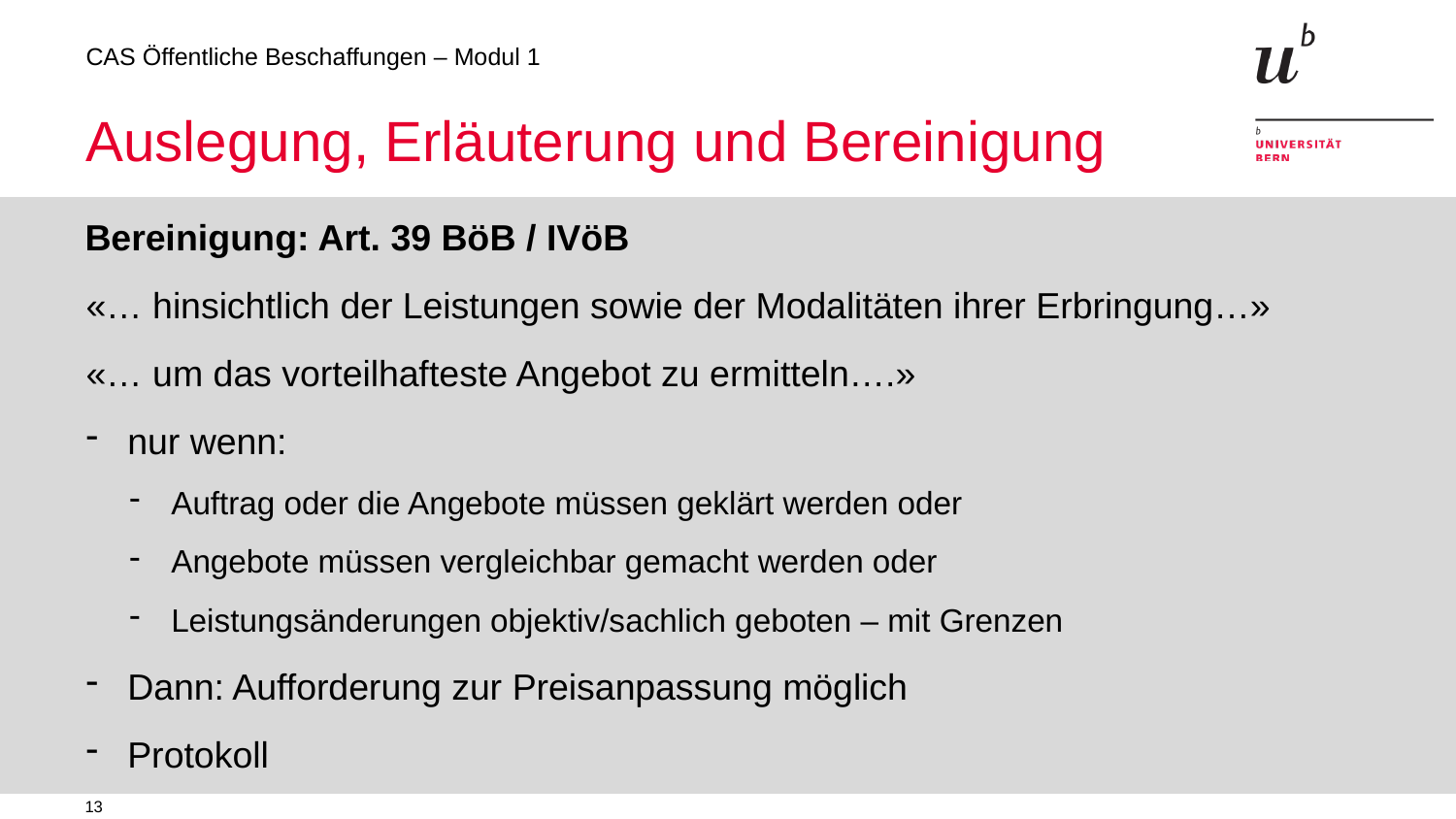

# Auslegung, Erläuterung und Bereinigung
Bereinigung: Art. 39 BöB / IVöB
«… hinsichtlich der Leistungen sowie der Modalitäten ihrer Erbringung…»
«… um das vorteilhafteste Angebot zu ermitteln….»
nur wenn:
Auftrag oder die Angebote müssen geklärt werden oder
Angebote müssen vergleichbar gemacht werden oder
Leistungsänderungen objektiv/sachlich geboten – mit Grenzen
Dann: Aufforderung zur Preisanpassung möglich
Protokoll